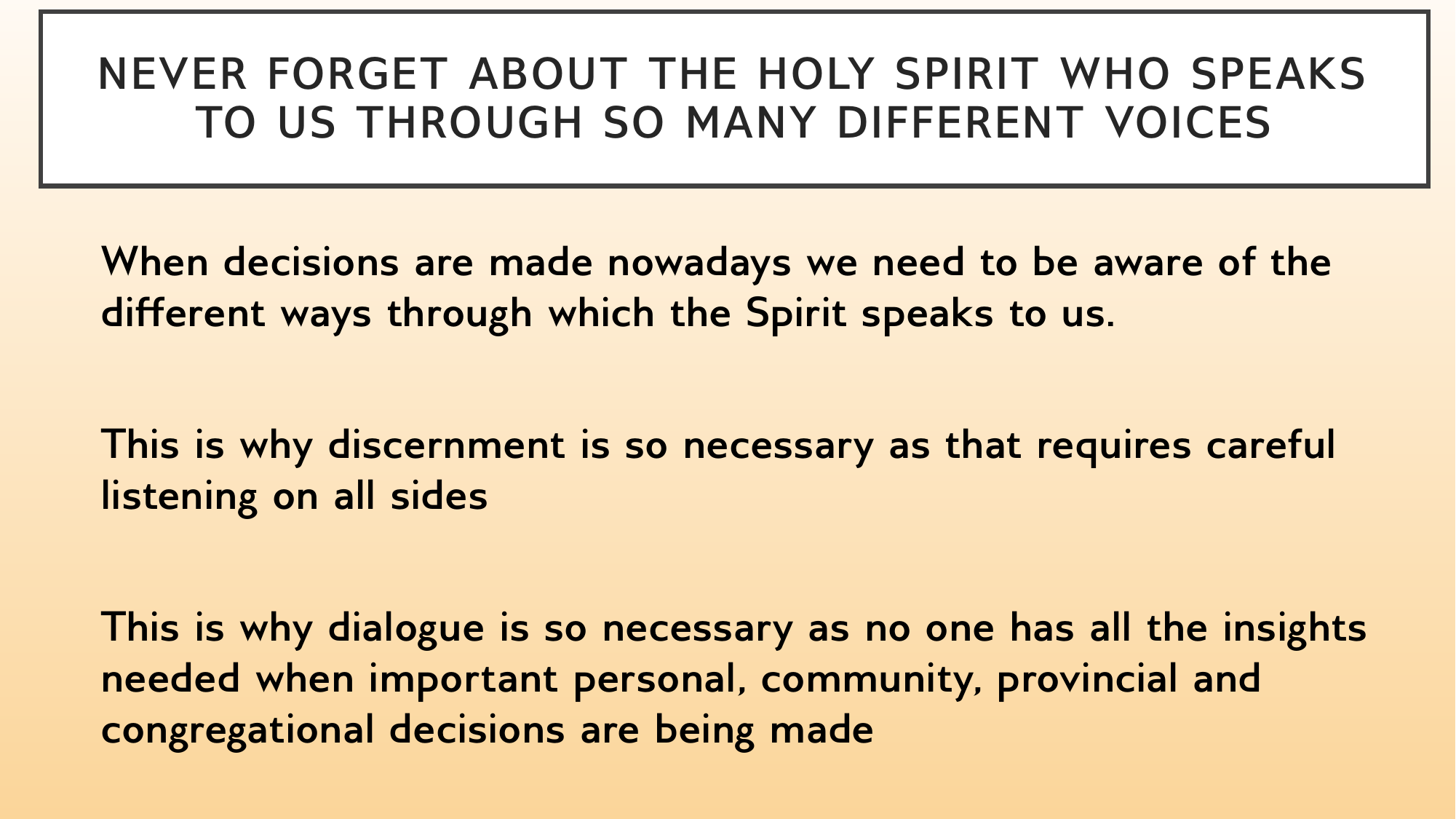

# Never forget about the Holy spirit who speaks to us through so many different voices
When decisions are made nowadays we need to be aware of the different ways through which the Spirit speaks to us.

This is why discernment is so necessary as that requires careful listening on all sides

This is why dialogue is so necessary as no one has all the insights needed when important personal, community, provincial and congregational decisions are being made